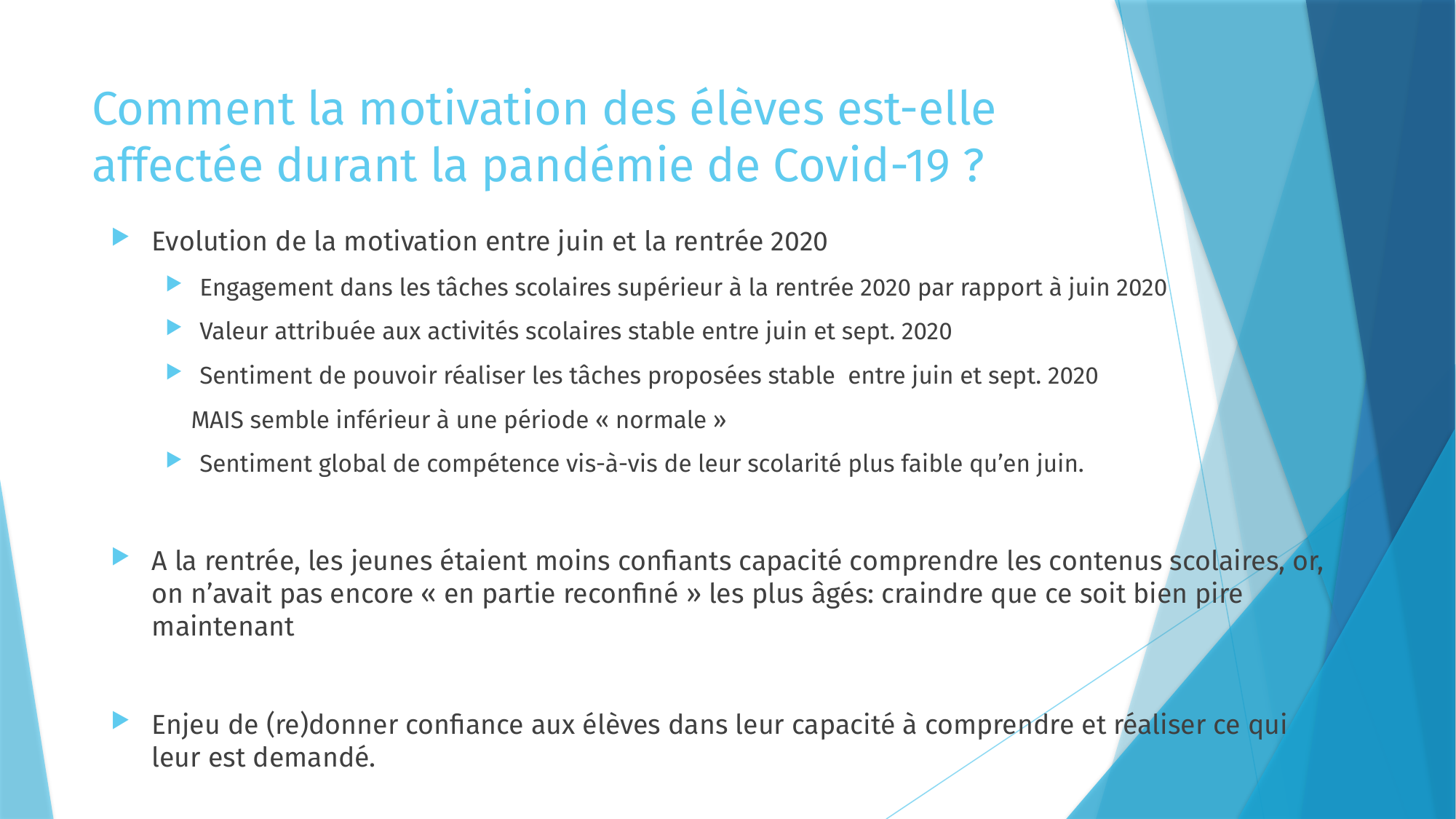

# Comment la motivation des élèves est-elle affectée durant la pandémie de Covid-19 ?
Evolution de la motivation entre juin et la rentrée 2020
Engagement dans les tâches scolaires supérieur à la rentrée 2020 par rapport à juin 2020
Valeur attribuée aux activités scolaires stable entre juin et sept. 2020
Sentiment de pouvoir réaliser les tâches proposées stable  entre juin et sept. 2020
    MAIS semble inférieur à une période « normale »
Sentiment global de compétence vis-à-vis de leur scolarité plus faible qu’en juin.

A la rentrée, les jeunes étaient moins confiants capacité comprendre les contenus scolaires, or, on n’avait pas encore « en partie reconfiné » les plus âgés: craindre que ce soit bien pire maintenant

Enjeu de (re)donner confiance aux élèves dans leur capacité à comprendre et réaliser ce qui leur est demandé.